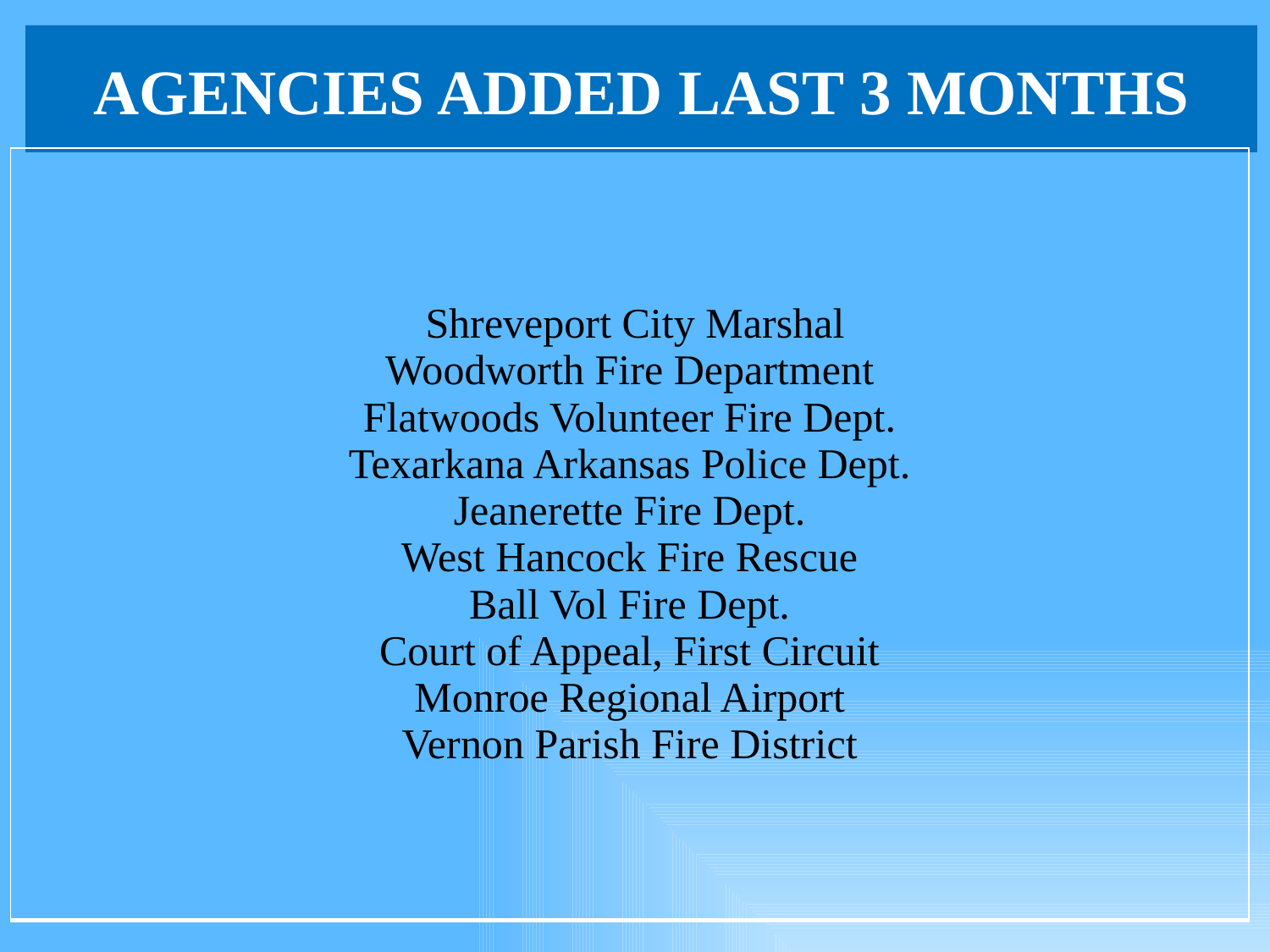

# Agencies Added Last 3 Months
| Shreveport City Marshal Woodworth Fire Department Flatwoods Volunteer Fire Dept. Texarkana Arkansas Police Dept. Jeanerette Fire Dept. West Hancock Fire Rescue Ball Vol Fire Dept. Court of Appeal, First Circuit Monroe Regional Airport Vernon Parish Fire District |
| --- |